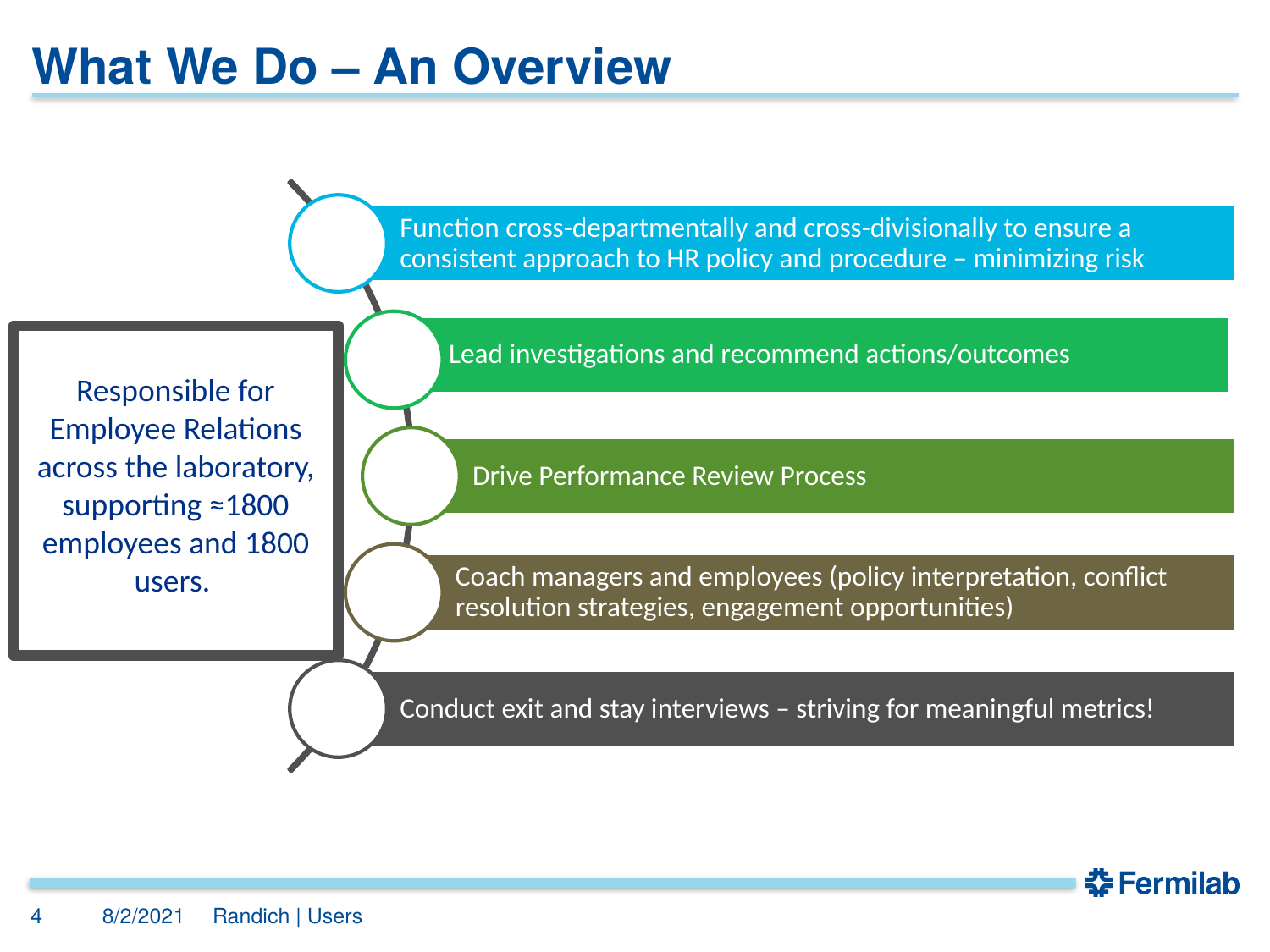

# What We Do – An Overview
Function cross-departmentally and cross-divisionally to ensure a consistent approach to HR policy and procedure – minimizing risk
Lead investigations and recommend actions/outcomes
Drive Performance Review Process
Coach managers and employees (policy interpretation, conflict resolution strategies, engagement opportunities)
Conduct exit and stay interviews – striving for meaningful metrics!

Responsible for Employee Relations across the laboratory, supporting ≈1800 employees and 1800 users.

8/2/2021
4
Randich | Users